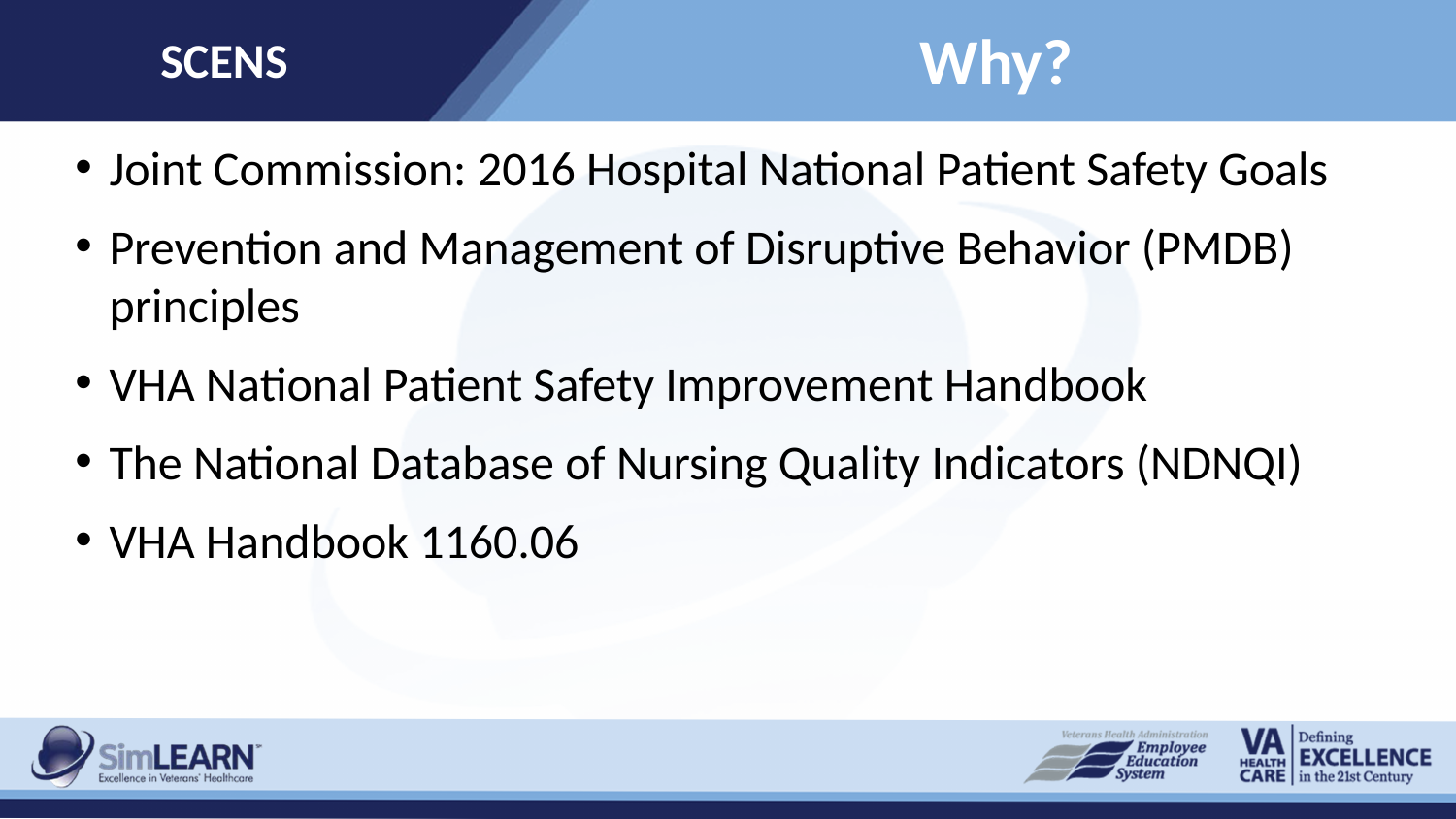

SCENS
# Why?
Joint Commission: 2016 Hospital National Patient Safety Goals
Prevention and Management of Disruptive Behavior (PMDB) principles
VHA National Patient Safety Improvement Handbook
The National Database of Nursing Quality Indicators (NDNQI)
VHA Handbook 1160.06